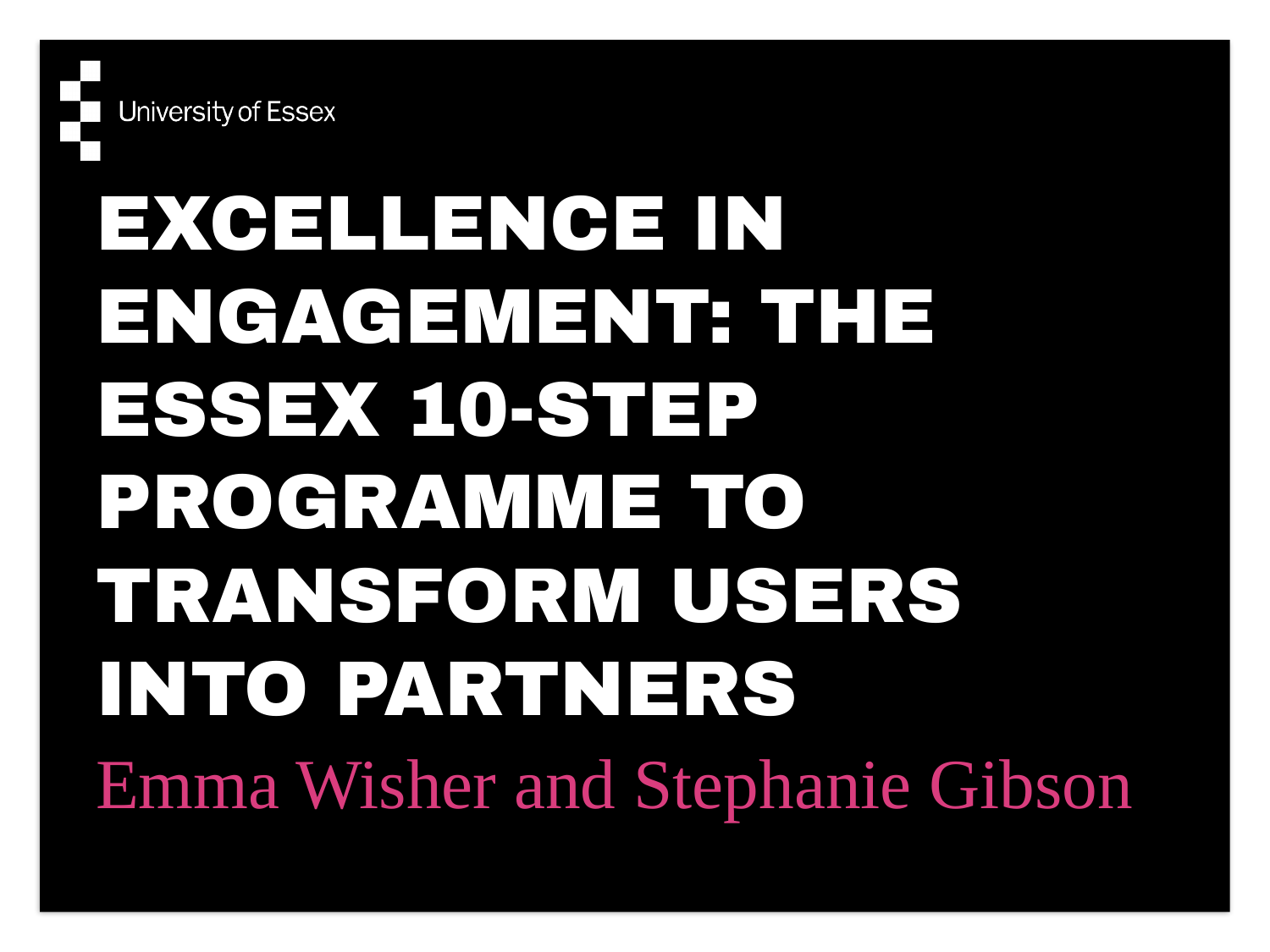

# EXCELLENCE IN ENGAGEMENT: THE ESSEX 10-STEP PROGRAMME TO TRANSFORM USERS INTO PARTNERS
Emma Wisher and Stephanie Gibson